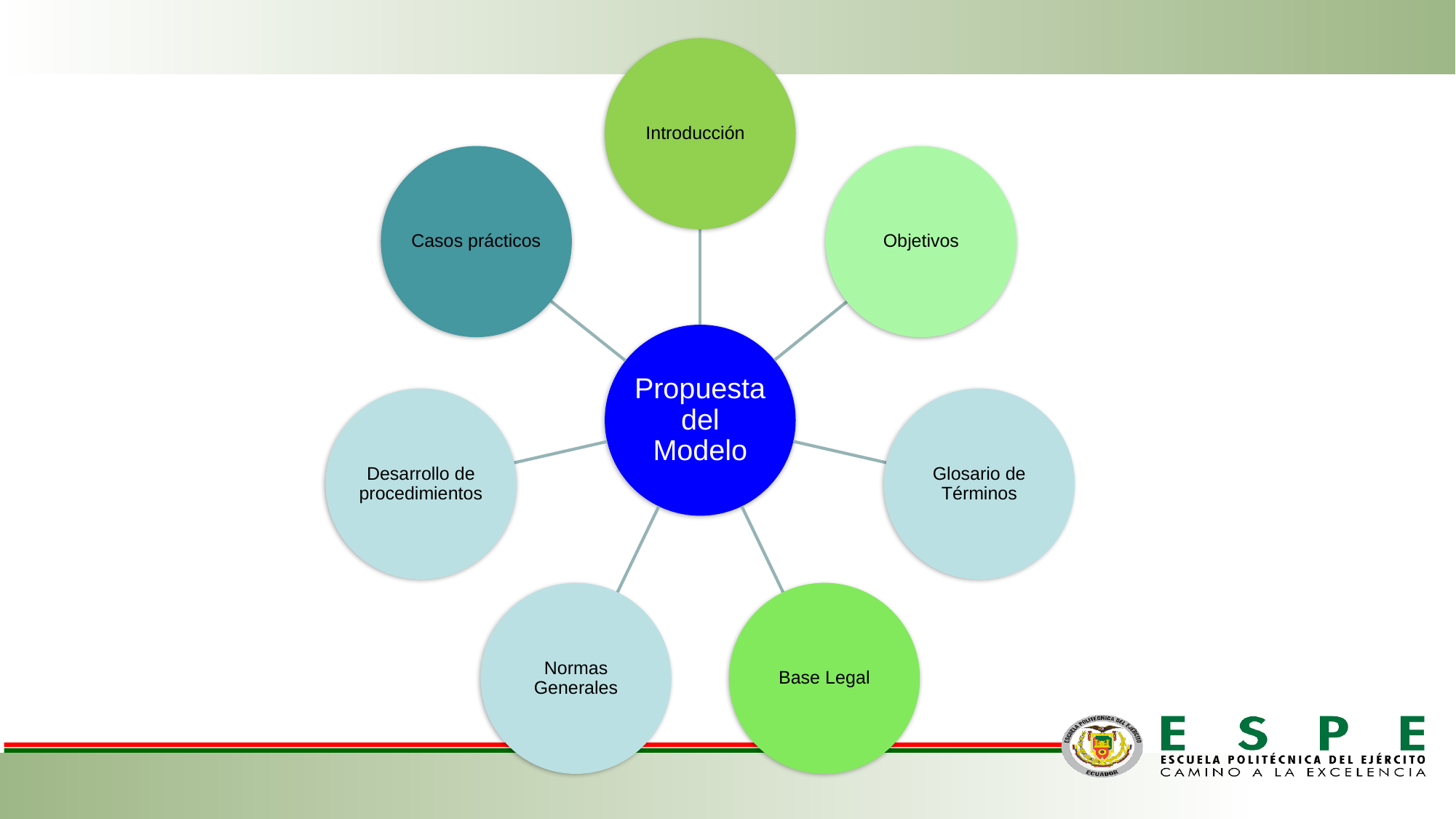

Propuesta del Modelo

Introducción

Objetivos

Glosario de Términos

Base Legal

Normas Generales

Desarrollo de procedimientos

Casos prácticos